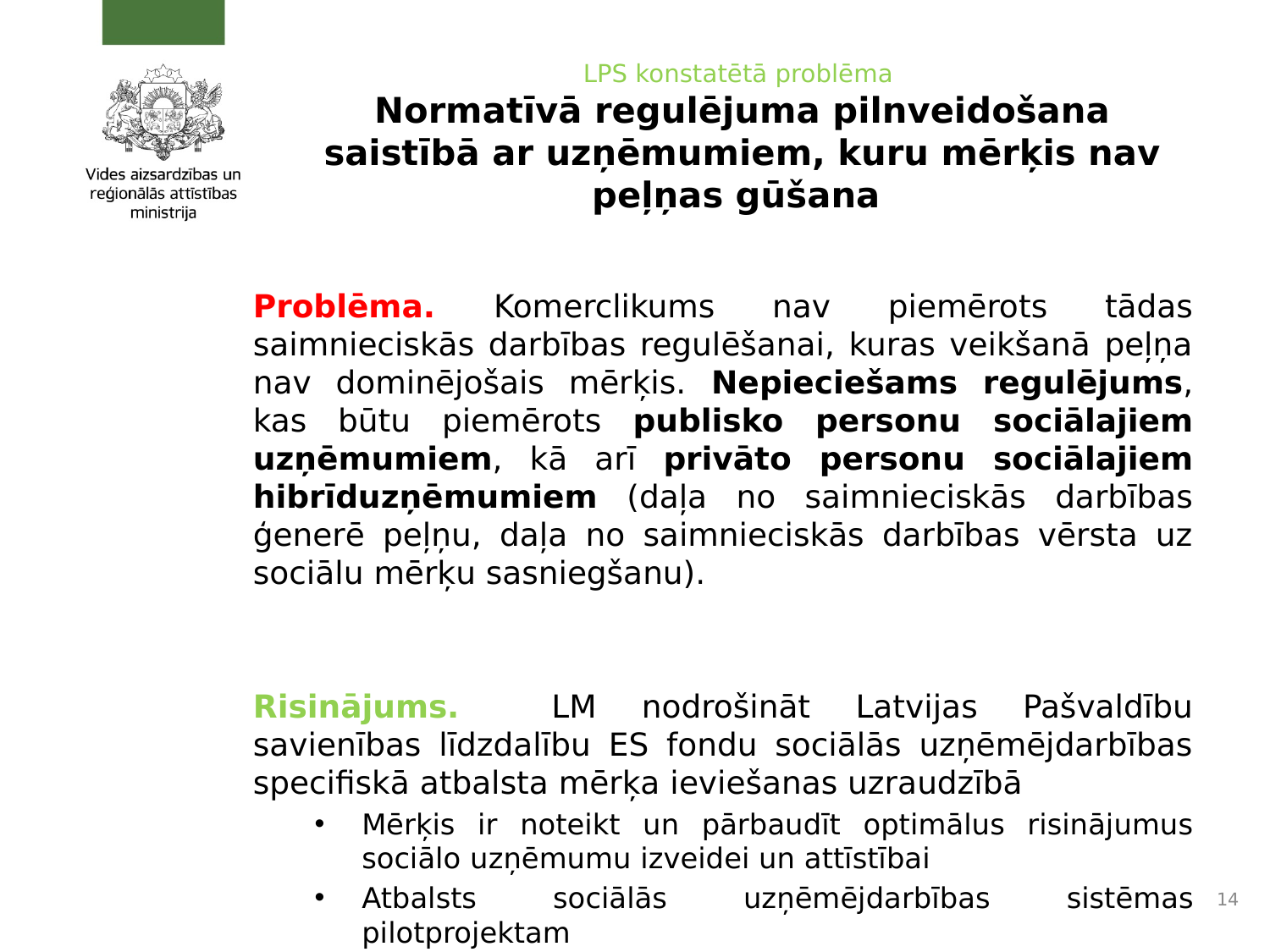

# LPS konstatētā problēma Normatīvā regulējuma pilnveidošana saistībā ar uzņēmumiem, kuru mērķis nav peļņas gūšana
Problēma. Komerclikums nav piemērots tādas saimnieciskās darbības regulēšanai, kuras veikšanā peļņa nav dominējošais mērķis. Nepieciešams regulējums, kas būtu piemērots publisko personu sociālajiem uzņēmumiem, kā arī privāto personu sociālajiem hibrīduzņēmumiem (daļa no saimnieciskās darbības ģenerē peļņu, daļa no saimnieciskās darbības vērsta uz sociālu mērķu sasniegšanu).

Risinājums.  LM nodrošināt Latvijas Pašvaldību savienības līdzdalību ES fondu sociālās uzņēmējdarbības specifiskā atbalsta mērķa ieviešanas uzraudzībā
Mērķis ir noteikt un pārbaudīt optimālus risinājumus sociālo uzņēmumu izveidei un attīstībai
Atbalsts sociālās uzņēmējdarbības sistēmas pilotprojektam

14